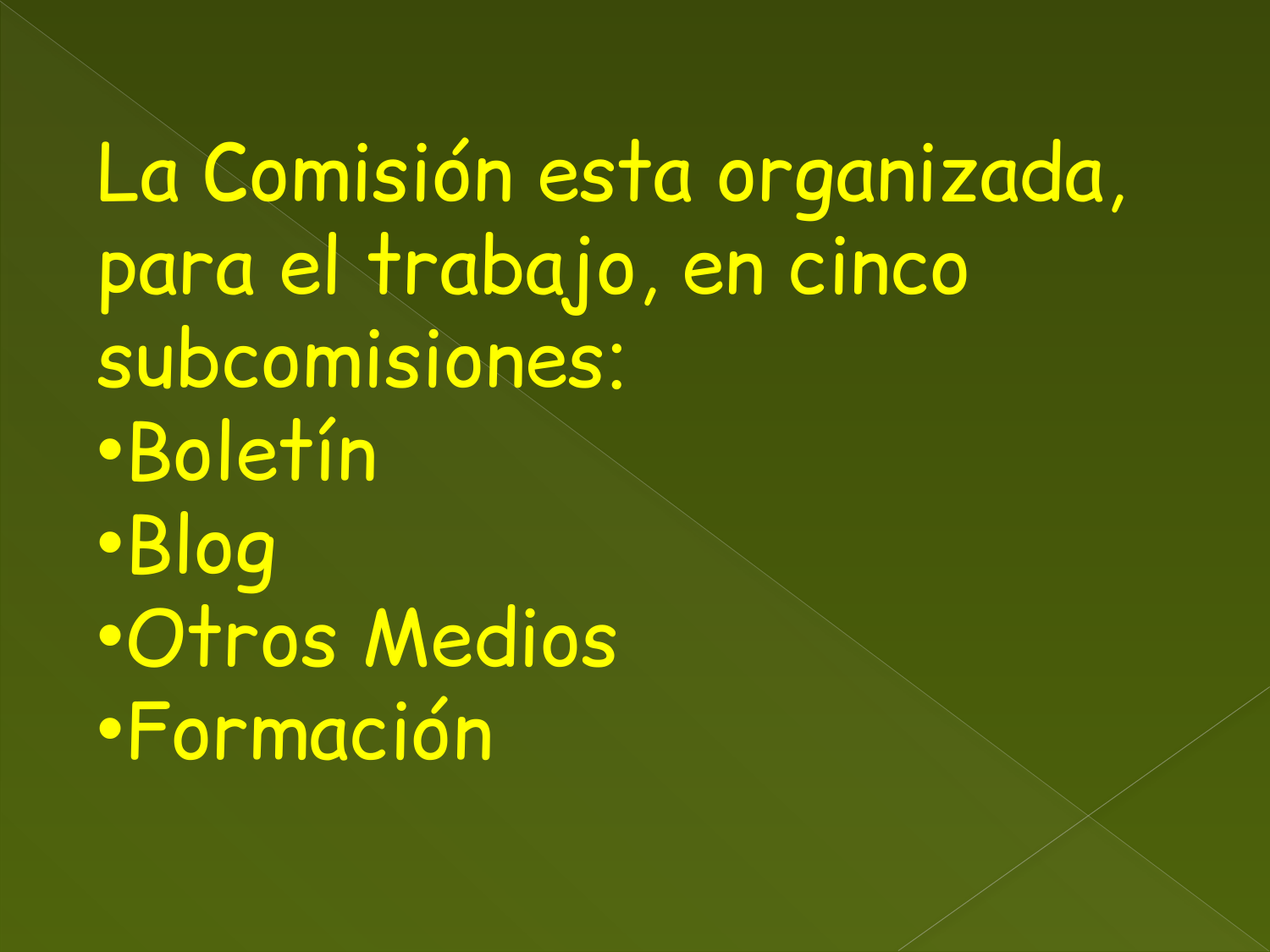

La Comisión esta organizada,
para el trabajo, en cinco subcomisiones:
Boletín
Blog
Otros Medios
Formación